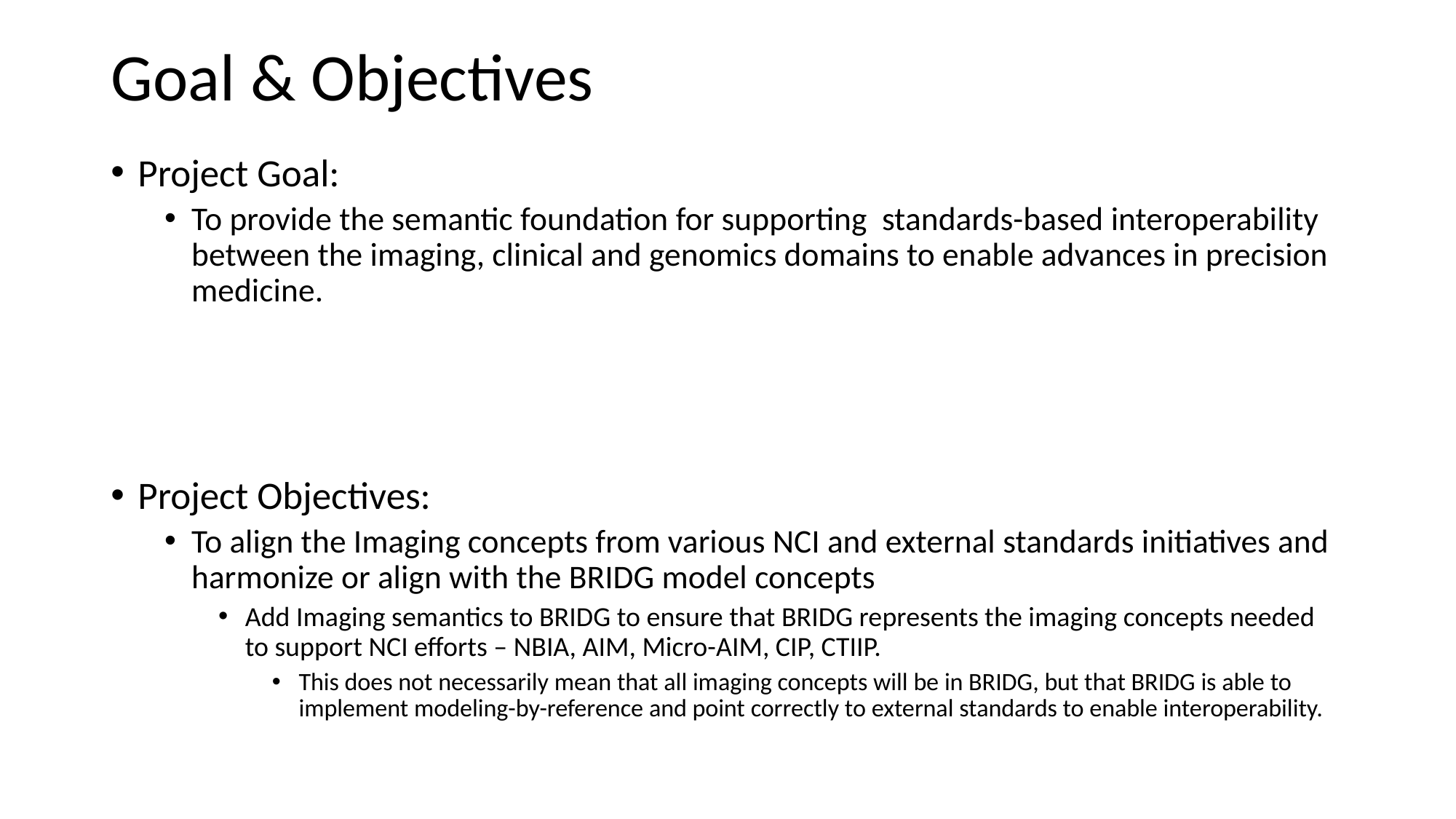

# Goal & Objectives
Project Goal:
To provide the semantic foundation for supporting  standards-based interoperability between the imaging, clinical and genomics domains to enable advances in precision medicine.

Project Objectives:
To align the Imaging concepts from various NCI and external standards initiatives and harmonize or align with the BRIDG model concepts
Add Imaging semantics to BRIDG to ensure that BRIDG represents the imaging concepts needed to support NCI efforts – NBIA, AIM, Micro-AIM, CIP, CTIIP.
This does not necessarily mean that all imaging concepts will be in BRIDG, but that BRIDG is able to implement modeling-by-reference and point correctly to external standards to enable interoperability.